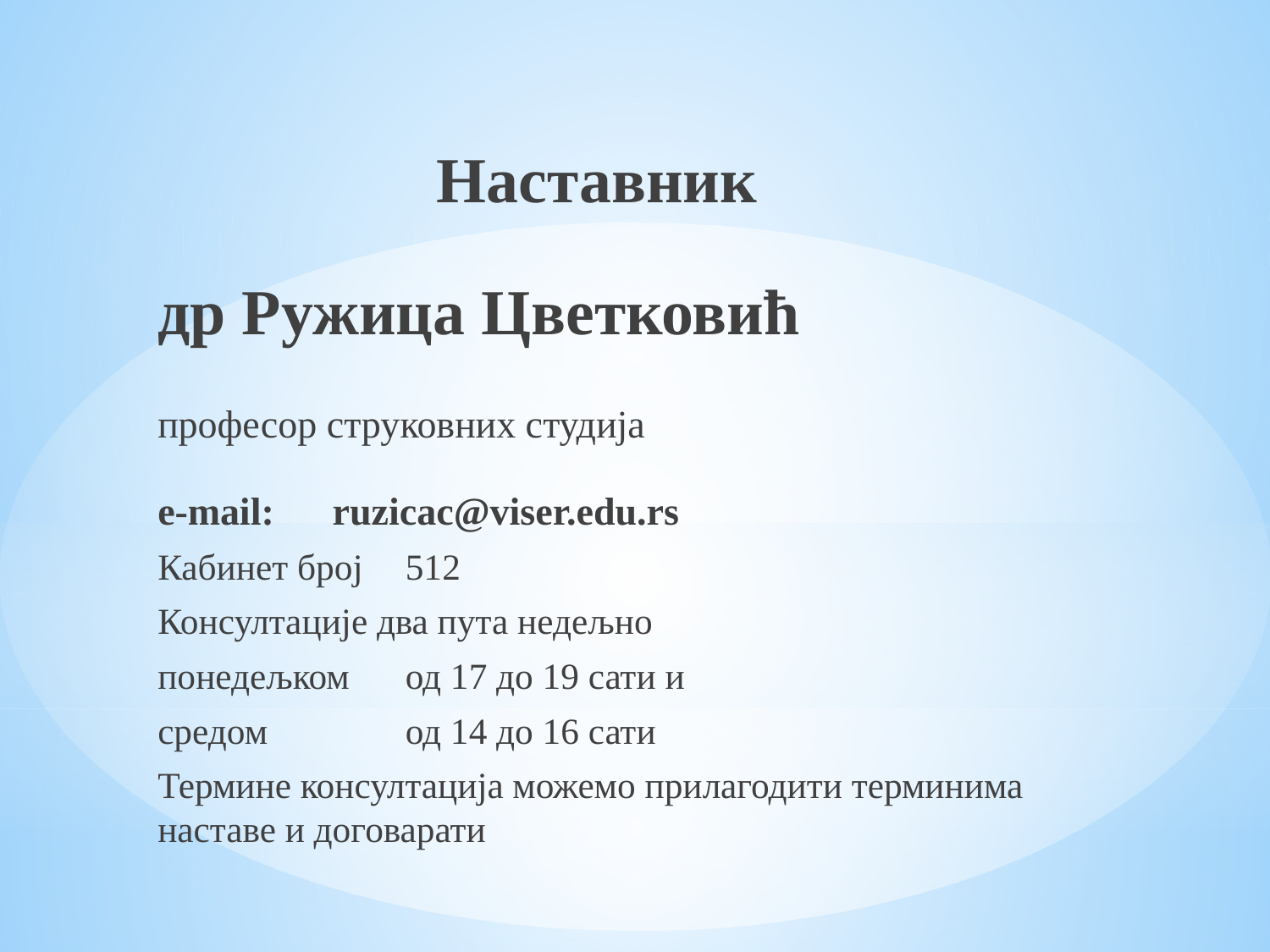

Наставник

др Ружица Цветковић

професор струковних студија

e-mail:  	 ruzicac@viser.edu.rs
Кабинет број 	512
Консултације два пута недељно
понедељком 	од 17 до 19 сати и
средом 		од 14 до 16 сати
Термине консултација можемо прилагодити терминима наставе и договарати
#